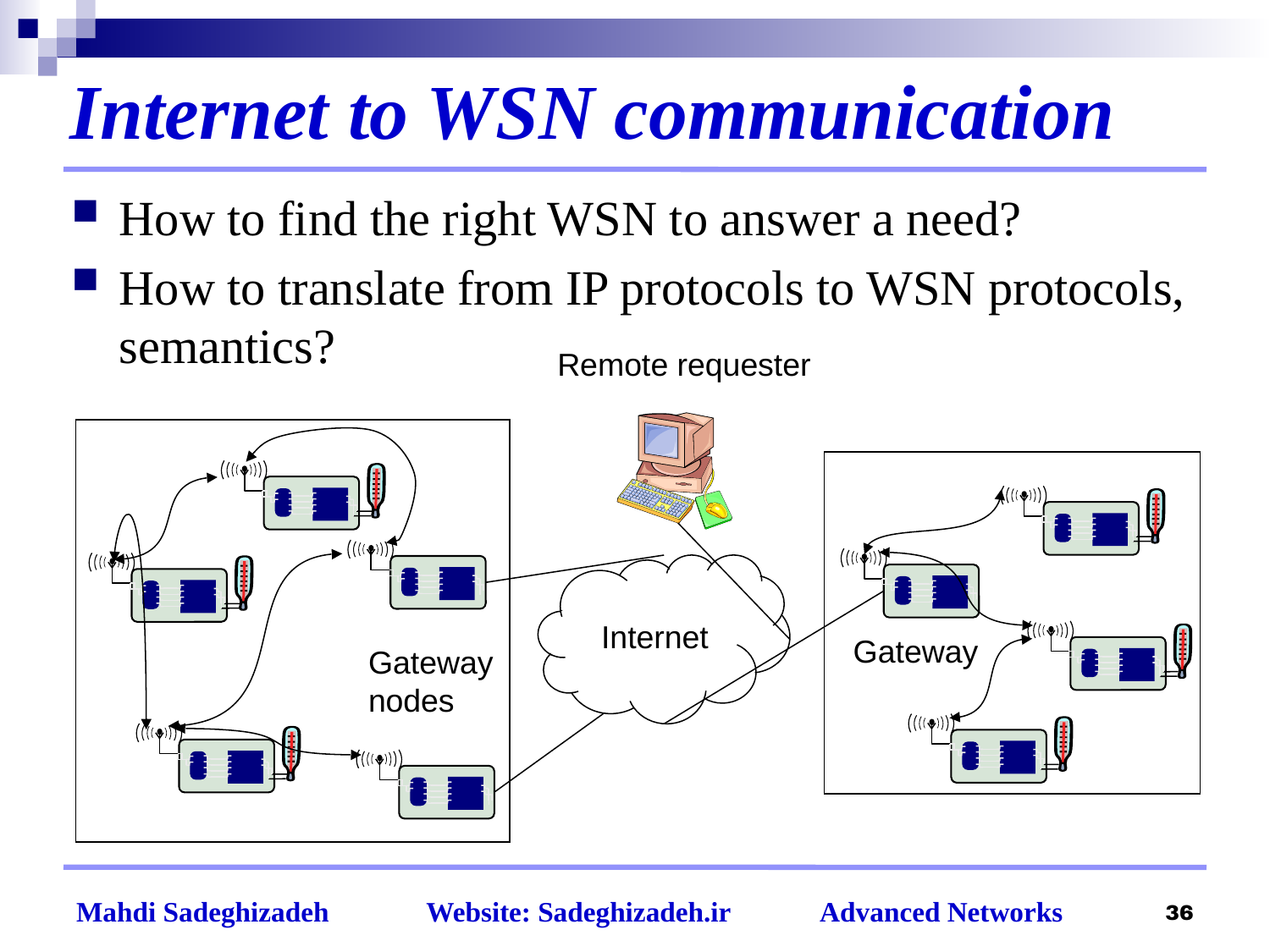

# Internet to WSN communication
How to find the right WSN to answer a need?
How to translate from IP protocols to WSN protocols, semantics?
Remote requester

Internet

Gateway
Gateway
nodes

36
Mahdi Sadeghizadeh              Website: Sadeghizadeh.ir             Advanced Networks